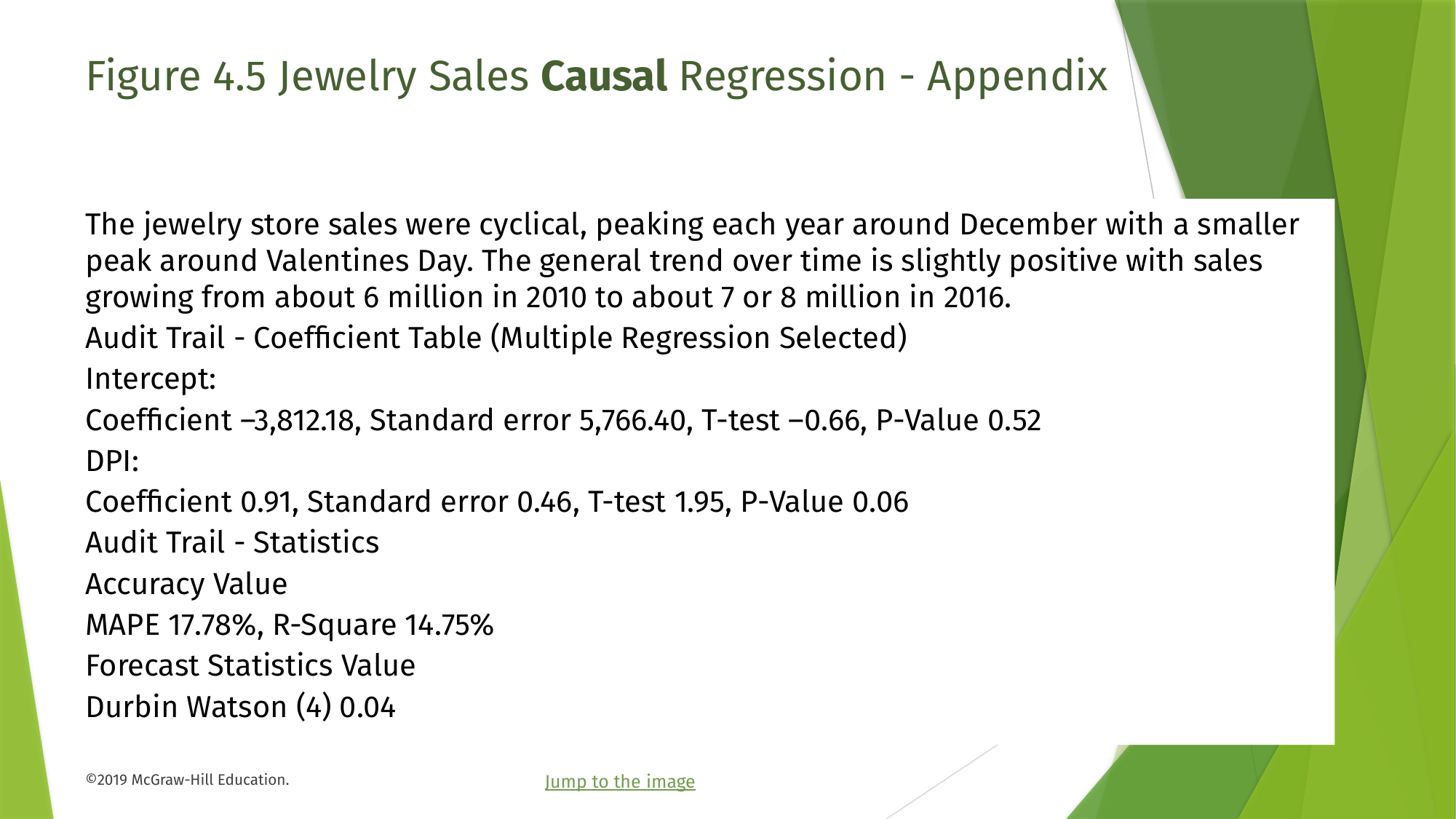

# Figure 4.5 Jewelry Sales Causal Regression - Appendix
The jewelry store sales were cyclical, peaking each year around December with a smaller peak around Valentines Day. The general trend over time is slightly positive with sales growing from about 6 million in 2010 to about 7 or 8 million in 2016.
Audit Trail - Coefficient Table (Multiple Regression Selected)
Intercept:
Coefficient –3,812.18, Standard error 5,766.40, T-test –0.66, P-Value 0.52
DPI:
Coefficient 0.91, Standard error 0.46, T-test 1.95, P-Value 0.06
Audit Trail - Statistics
Accuracy Value
MAPE 17.78%, R-Square 14.75%
Forecast Statistics Value
Durbin Watson (4) 0.04
Jump to the image